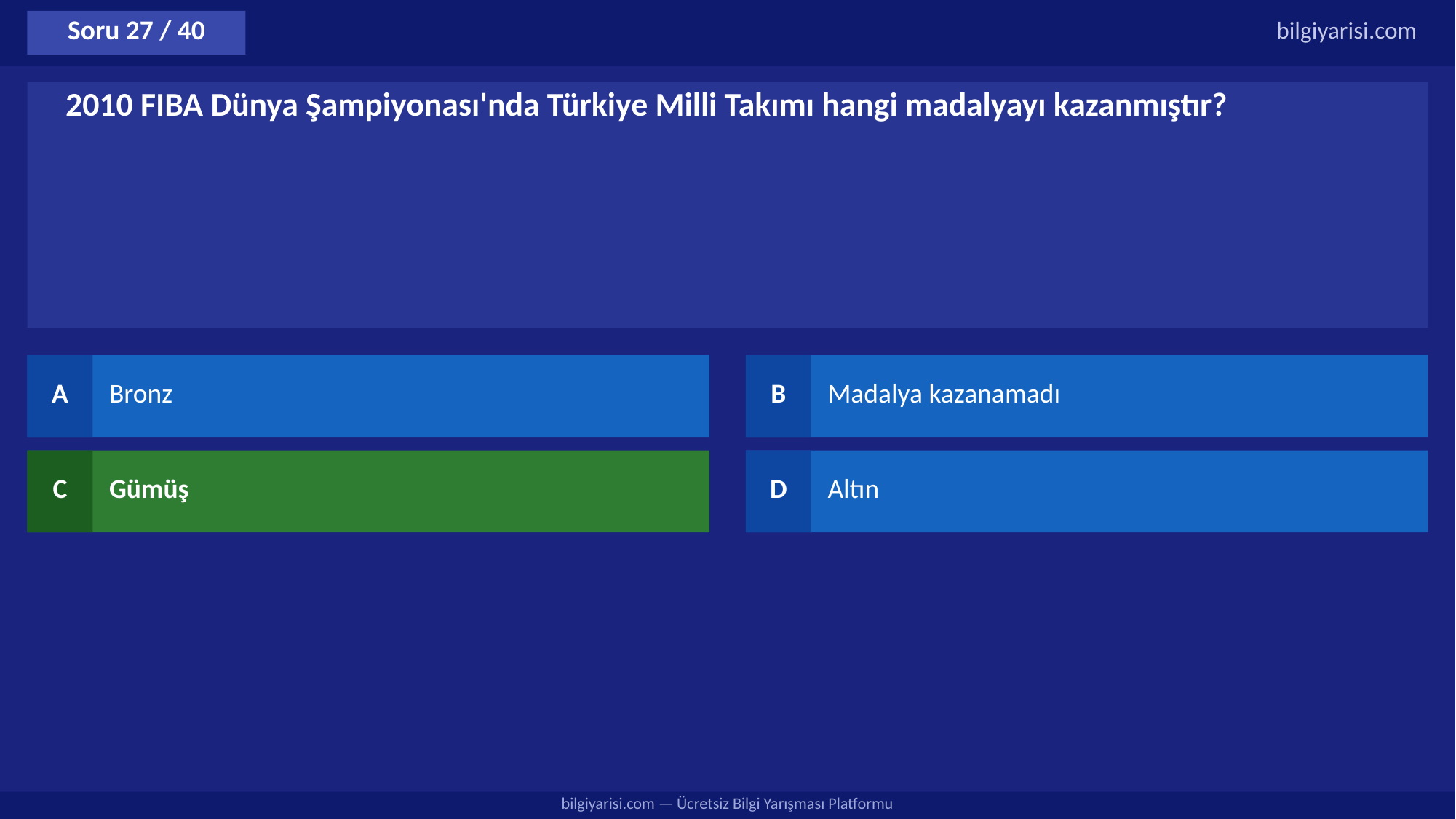

Soru 27 / 40
bilgiyarisi.com

2010 FIBA Dünya Şampiyonası'nda Türkiye Milli Takımı hangi madalyayı kazanmıştır?

A
Bronz

B
Madalya kazanamadı

C
Gümüş

D
Altın
bilgiyarisi.com — Ücretsiz Bilgi Yarışması Platformu